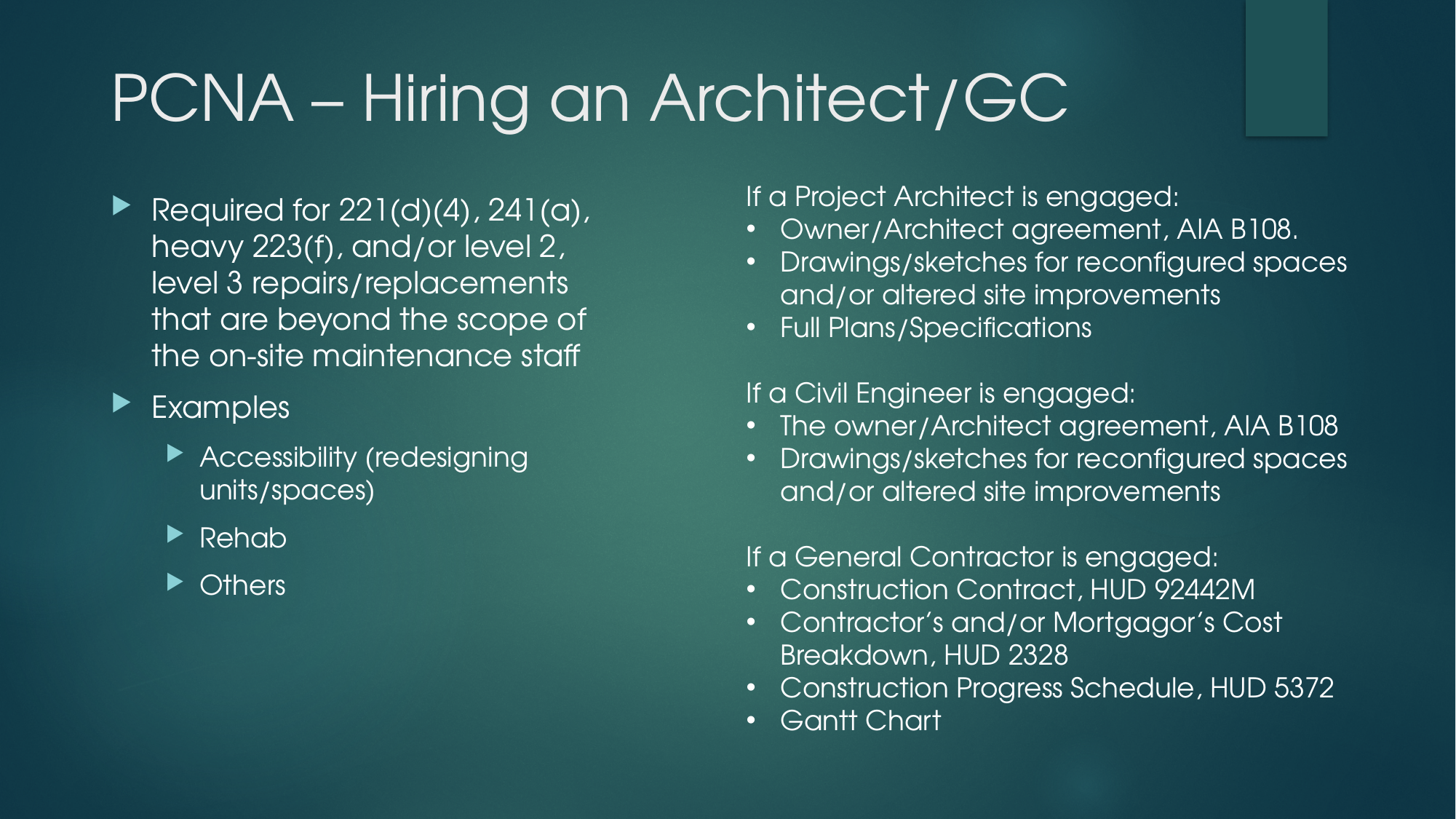

# PCNA – Hiring an Architect/GC
If a Project Architect is engaged:
Owner/Architect agreement, AIA B108.
Drawings/sketches for reconfigured spaces and/or altered site improvements
Full Plans/Specifications

If a Civil Engineer is engaged:
The owner/Architect agreement, AIA B108
Drawings/sketches for reconfigured spaces and/or altered site improvements

If a General Contractor is engaged:
Construction Contract, HUD 92442M
Contractor’s and/or Mortgagor’s Cost Breakdown, HUD 2328
Construction Progress Schedule, HUD 5372
Gantt Chart
Required for 221(d)(4), 241(a), heavy 223(f), and/or level 2, level 3 repairs/replacements that are beyond the scope of the on-site maintenance staff
Examples
Accessibility (redesigning units/spaces)
Rehab
Others